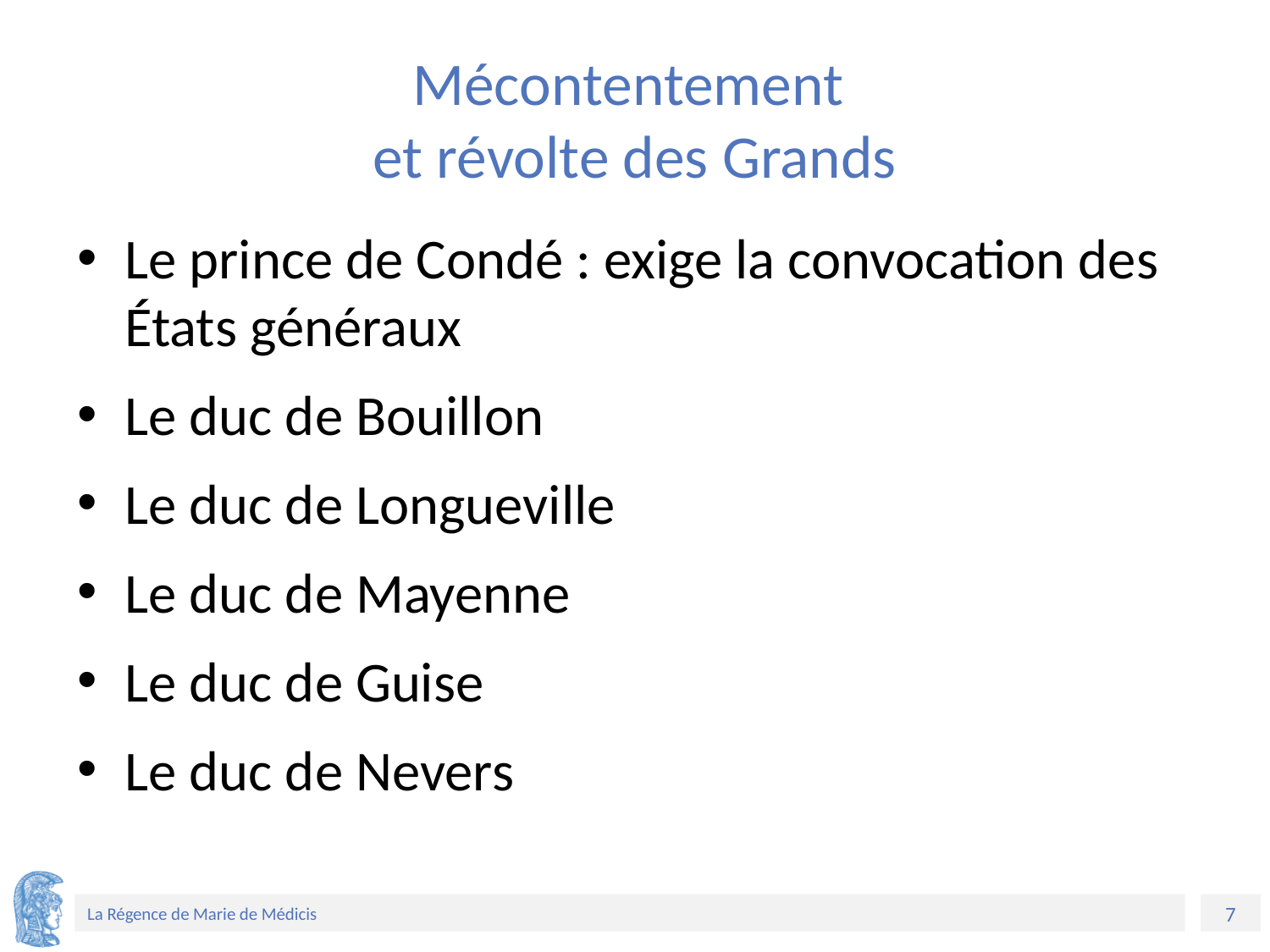

# Mécontentement et révolte des Grands
Le prince de Condé : exige la convocation des États généraux
Le duc de Bouillon
Le duc de Longueville
Le duc de Mayenne
Le duc de Guise
Le duc de Nevers